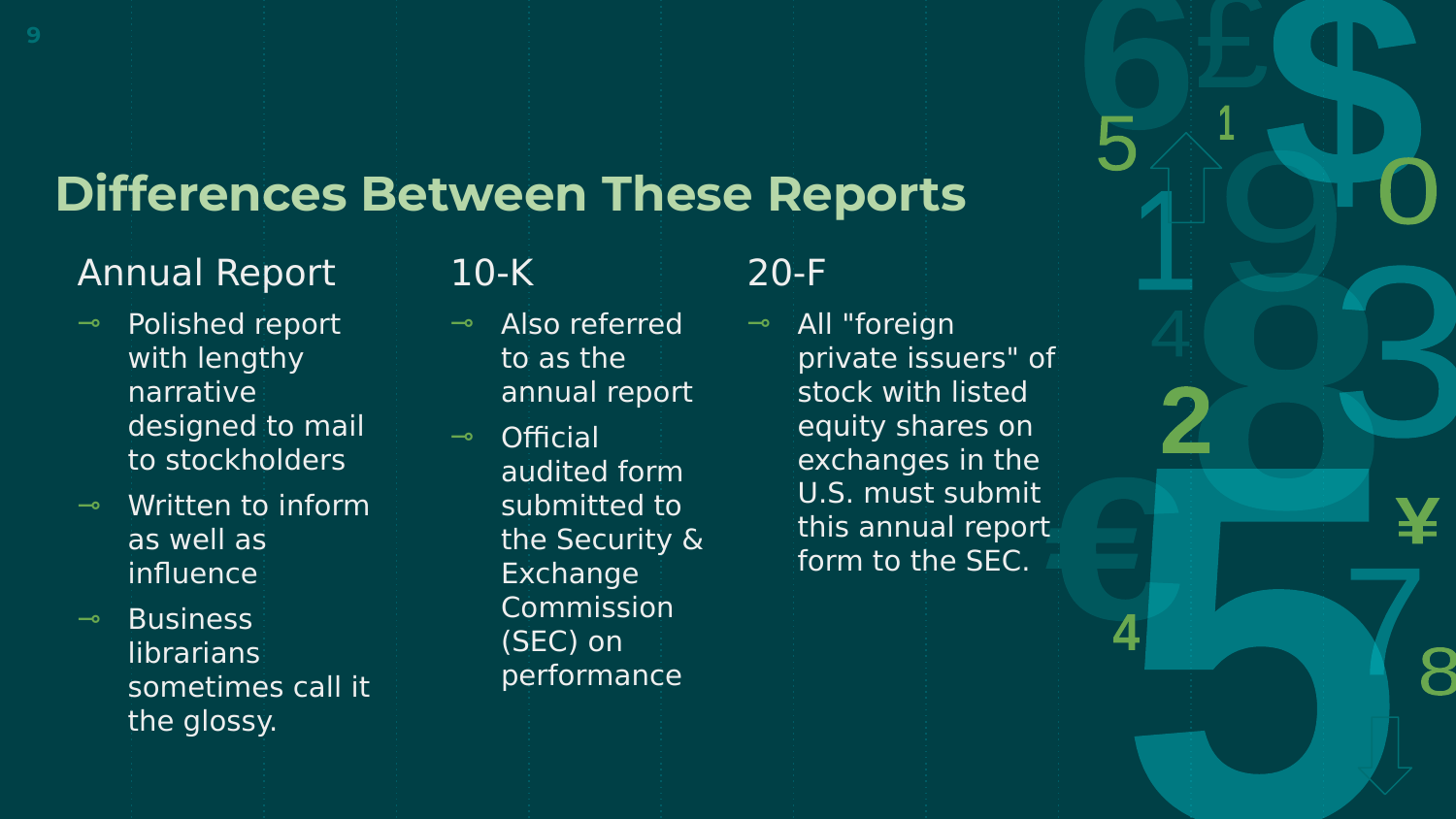

9
# Differences Between These Reports
Annual Report
Polished report with lengthy narrative designed to mail to stockholders
Written to inform as well as influence
Business librarians sometimes call it the glossy.
10-K
Also referred to as the annual report
Official audited form submitted to the Security & Exchange Commission (SEC) on performance
20-F
All "foreign private issuers" of stock with listed equity shares on exchanges in the U.S. must submit this annual report form to the SEC.